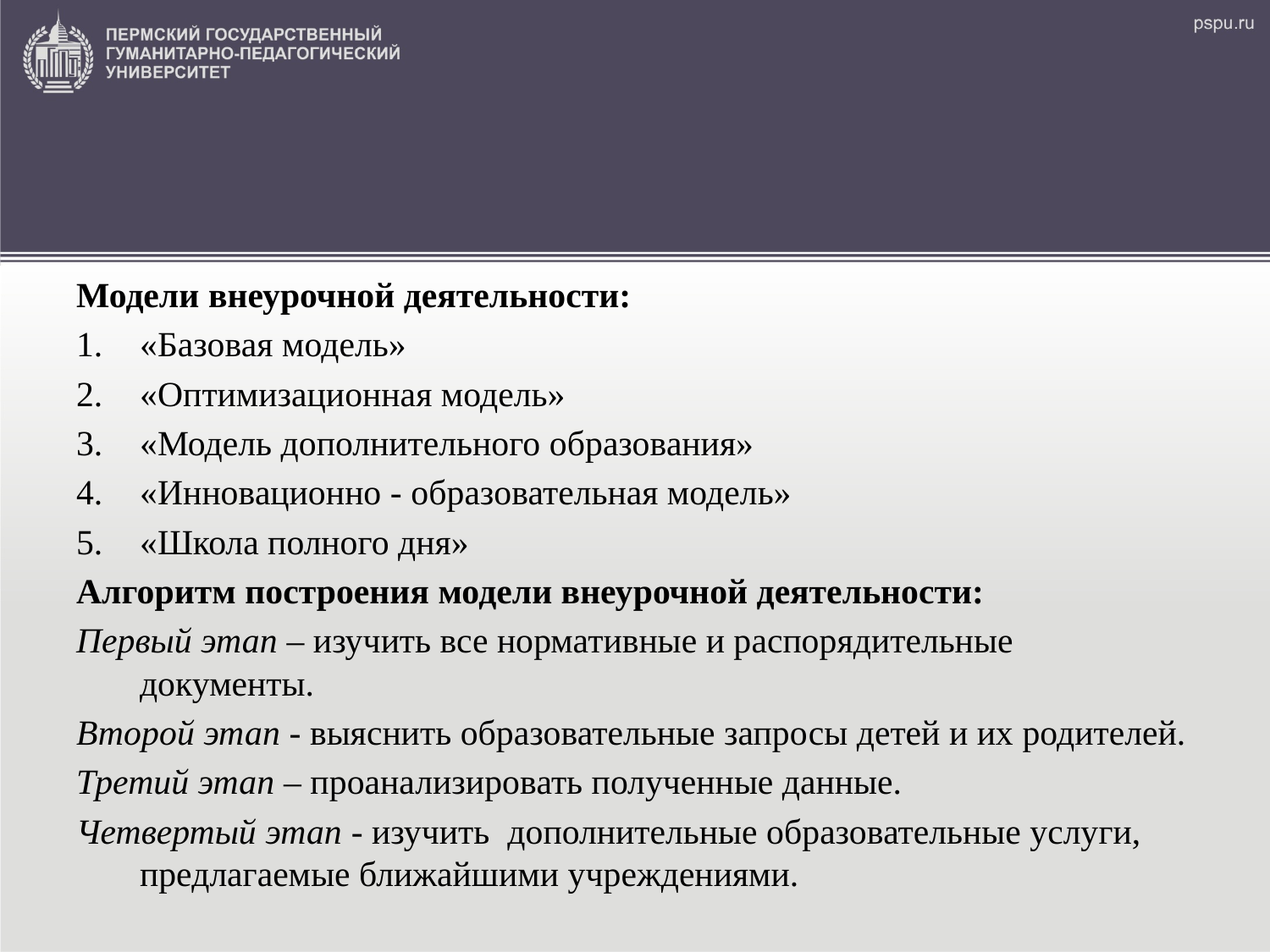

#
Модели внеурочной деятельности:
«Базовая модель»
«Оптимизационная модель»
«Модель дополнительного образования»
«Инновационно - образовательная модель»
«Школа полного дня»
Алгоритм построения модели внеурочной деятельности:
Первый этап – изучить все нормативные и распорядительные документы.
Второй этап - выяснить образовательные запросы детей и их родителей.
Третий этап – проанализировать полученные данные.
Четвертый этап - изучить  дополнительные образовательные услуги, предлагаемые ближайшими учреждениями.